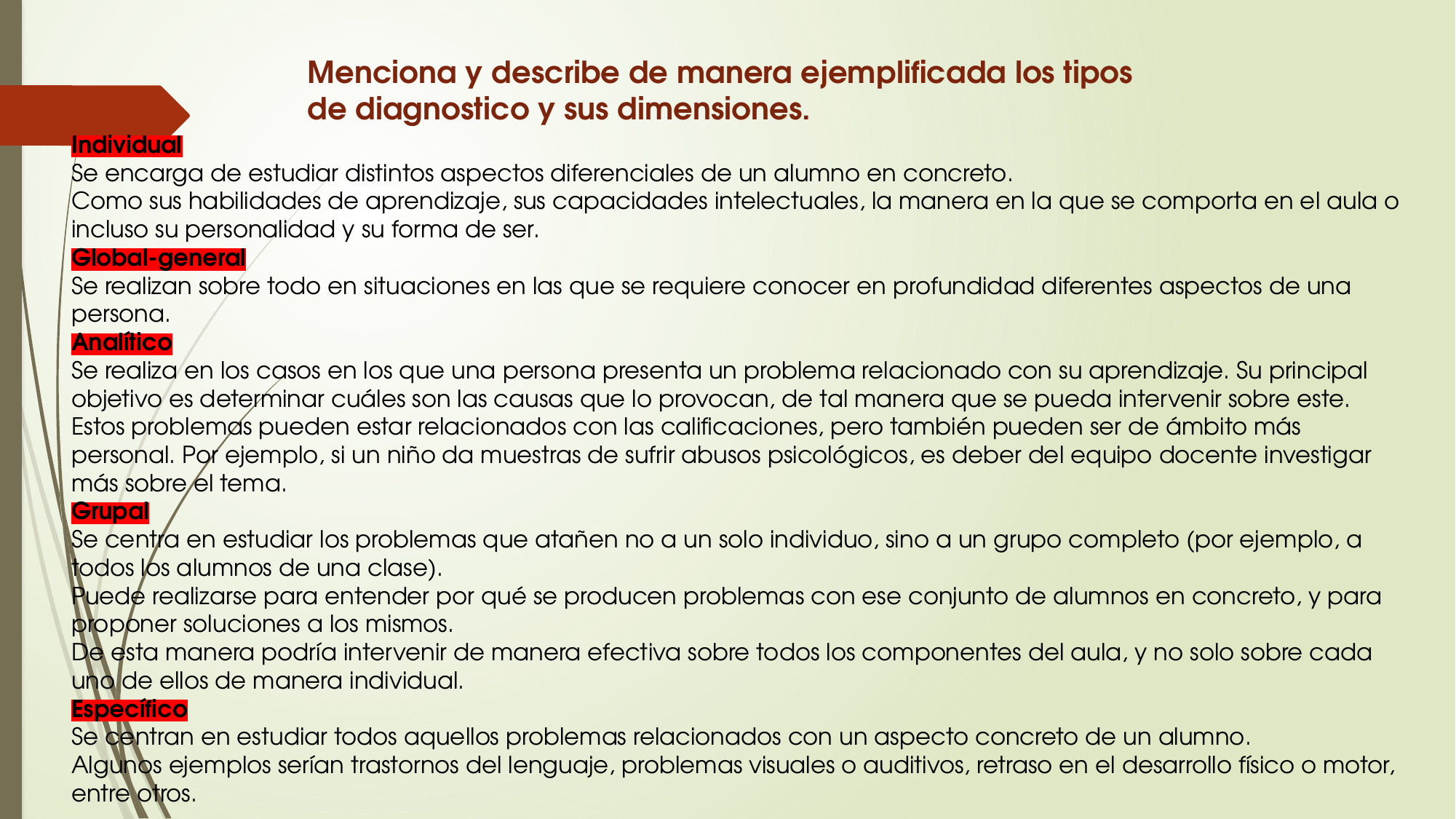

Menciona y describe de manera ejemplificada los tipos de diagnostico y sus dimensiones.
Individual
Se encarga de estudiar distintos aspectos diferenciales de un alumno en concreto.
Como sus habilidades de aprendizaje, sus capacidades intelectuales, la manera en la que se comporta en el aula o incluso su personalidad y su forma de ser.
Global-general
Se realizan sobre todo en situaciones en las que se requiere conocer en profundidad diferentes aspectos de una persona.
Analítico
Se realiza en los casos en los que una persona presenta un problema relacionado con su aprendizaje. Su principal objetivo es determinar cuáles son las causas que lo provocan, de tal manera que se pueda intervenir sobre este.
Estos problemas pueden estar relacionados con las calificaciones, pero también pueden ser de ámbito más personal. Por ejemplo, si un niño da muestras de sufrir abusos psicológicos, es deber del equipo docente investigar más sobre el tema.
Grupal
Se centra en estudiar los problemas que atañen no a un solo individuo, sino a un grupo completo (por ejemplo, a todos los alumnos de una clase).
Puede realizarse para entender por qué se producen problemas con ese conjunto de alumnos en concreto, y para proponer soluciones a los mismos.
De esta manera podría intervenir de manera efectiva sobre todos los componentes del aula, y no solo sobre cada uno de ellos de manera individual.
Específico
Se centran en estudiar todos aquellos problemas relacionados con un aspecto concreto de un alumno.
Algunos ejemplos serían trastornos del lenguaje, problemas visuales o auditivos, retraso en el desarrollo físico o motor, entre otros.